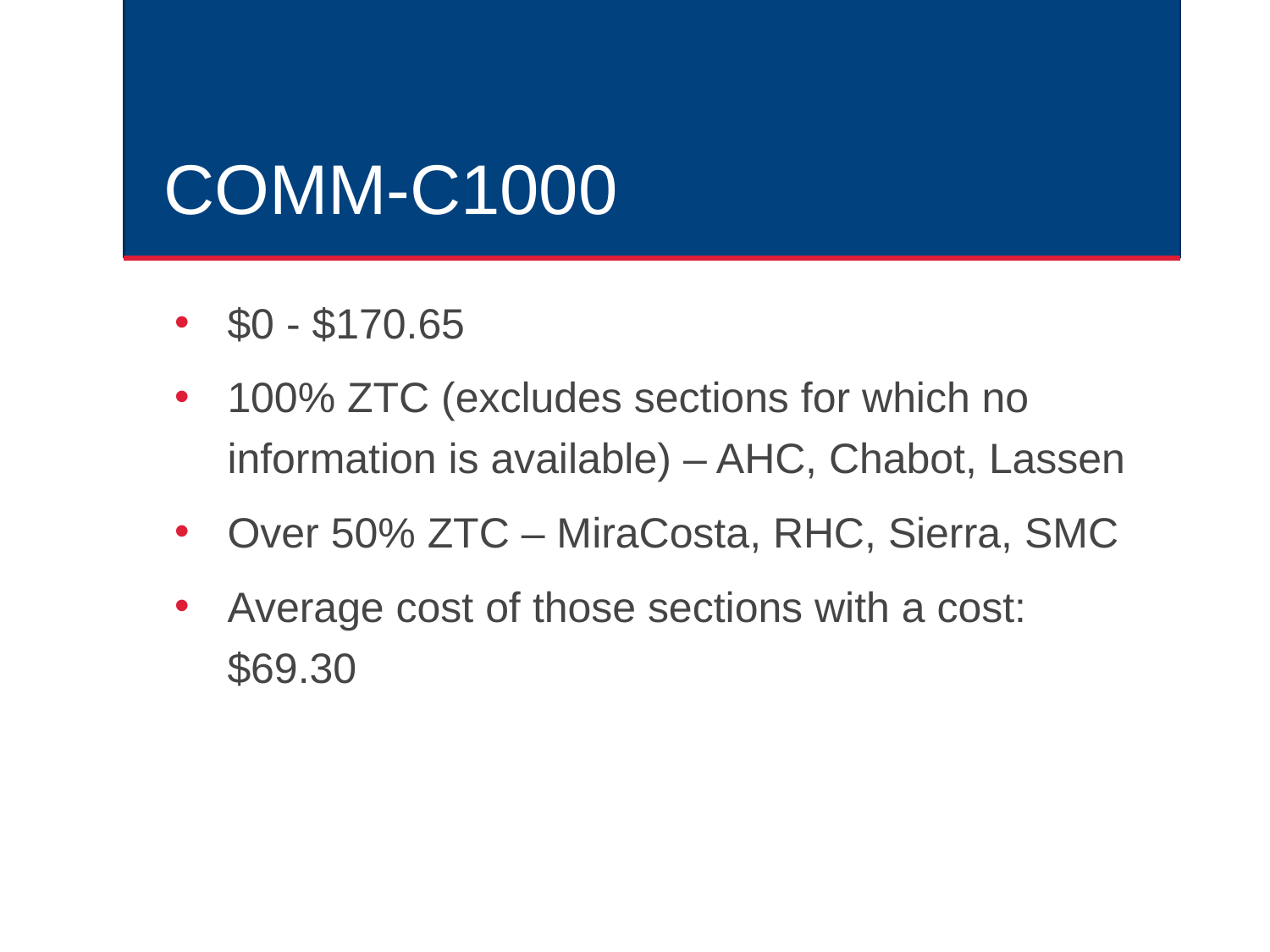

# COMM-C1000
$0 - $170.65
100% ZTC (excludes sections for which no information is available) – AHC, Chabot, Lassen
Over 50% ZTC – MiraCosta, RHC, Sierra, SMC
Average cost of those sections with a cost: $69.30